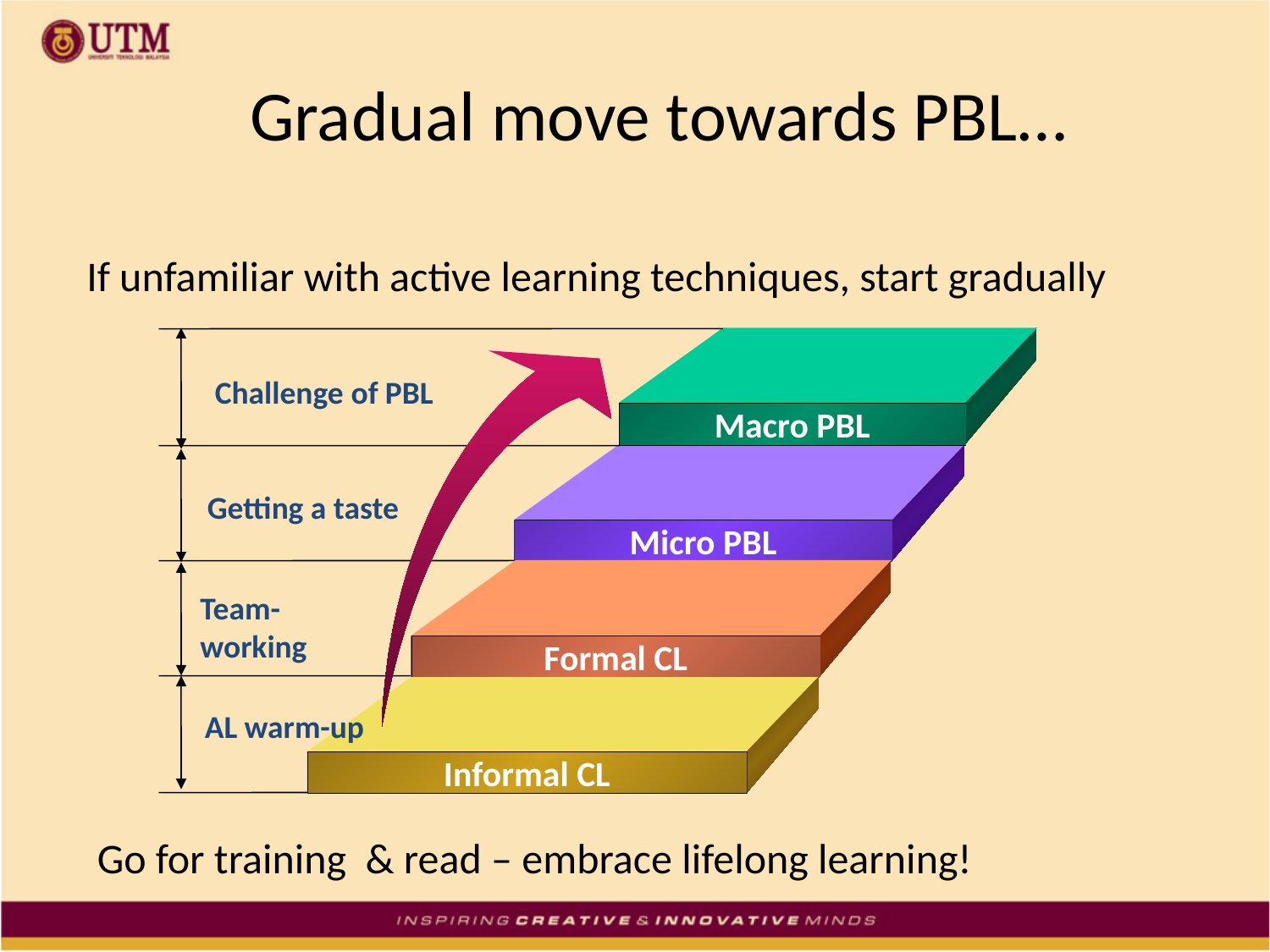

# Gradual move towards PBL…
If unfamiliar with active learning techniques, start gradually

Challenge of PBL
Macro PBL

Getting a taste
Micro PBL

Team-
working
Formal CL

AL warm-up
Informal CL

Go for training  & read – embrace lifelong learning!